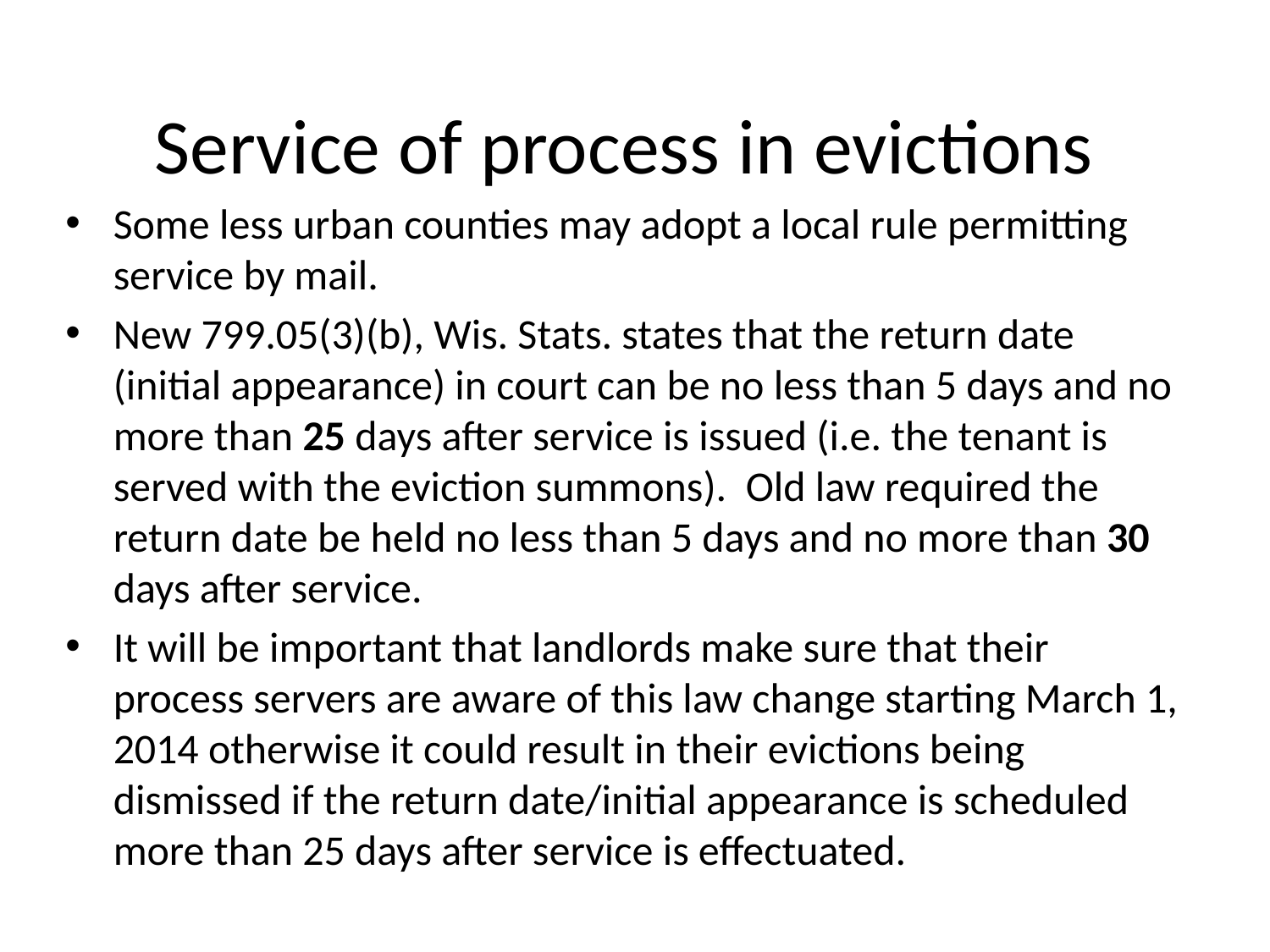

# Service of process in evictions
Some less urban counties may adopt a local rule permitting service by mail.
New 799.05(3)(b), Wis. Stats. states that the return date (initial appearance) in court can be no less than 5 days and no more than 25 days after service is issued (i.e. the tenant is served with the eviction summons).  Old law required the return date be held no less than 5 days and no more than 30 days after service.
It will be important that landlords make sure that their process servers are aware of this law change starting March 1, 2014 otherwise it could result in their evictions being dismissed if the return date/initial appearance is scheduled more than 25 days after service is effectuated.